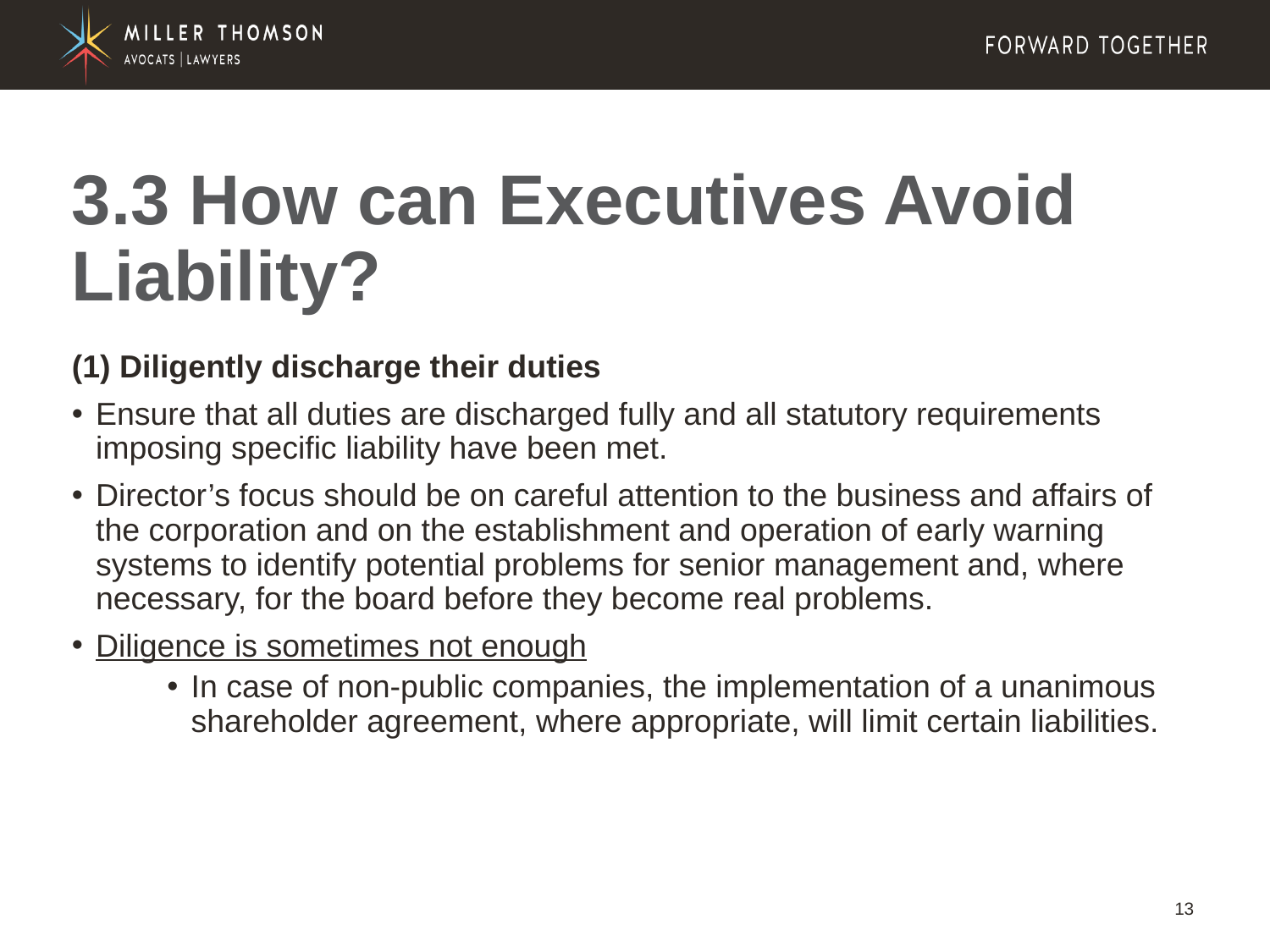

# 3.3 How can Executives Avoid Liability?

(1) Diligently discharge their duties
Ensure that all duties are discharged fully and all statutory requirements imposing specific liability have been met.
Director’s focus should be on careful attention to the business and affairs of the corporation and on the establishment and operation of early warning systems to identify potential problems for senior management and, where necessary, for the board before they become real problems.
Diligence is sometimes not enough
In case of non-public companies, the implementation of a unanimous shareholder agreement, where appropriate, will limit certain liabilities.